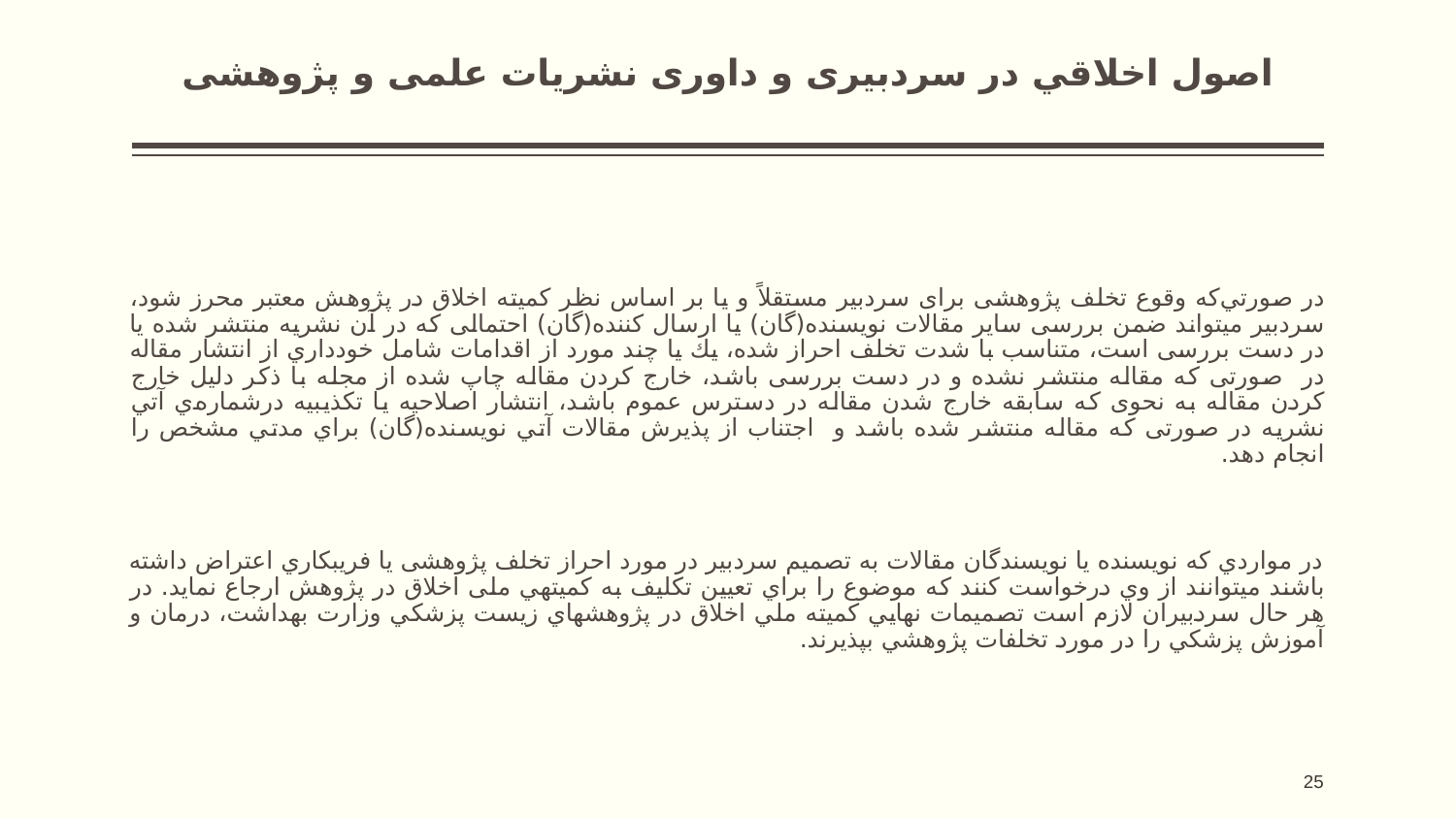

# اصول اخلاقي در سردبيری و داوری نشريات علمی و پژوهشی
در صورتي‌كه وقوع تخلف پژوهشی برای سردبير مستقلاً و يا بر اساس نظر کميته اخلاق در پژوهش معتبر محرز شود، سردبير می­تواند ضمن بررسی ساير مقالات نويسنده(گان) يا ارسال کننده(گان) احتمالی که در آن نشريه منتشر شده يا در دست بررسی است، متناسب با شدت تخلف احراز شده، يك يا چند مورد از اقدامات شامل خودداري از انتشار مقاله در  صورتی که مقاله منتشر نشده و در دست بررسی باشد، خارج کردن مقاله چاپ شده از مجله با ذکر دليل خارج کردن مقاله به نحوی که سابقه خارج شدن مقاله در دسترس عموم باشد، انتشار اصلاحيه ‌يا تكذيبيه درشماره‌ي آتي نشريه در صورتی که مقاله منتشر شده باشد و  اجتناب از پذيرش مقالات آتي نويسنده(گان) براي مدتي مشخص را انجام دهد.

در مواردي که نويسنده يا نويسندگان مقالات به تصميم سردبير در مورد احراز تخلف پژوهشی يا فريبکاري اعتراض داشته باشند مي­توانند از وي درخواست کنند که موضوع را براي تعيين تکليف به کميته­ي ملی اخلاق در پژوهش ارجاع نمايد. در هر حال سردبيران لازم است تصميمات نهايي کميته ملي اخلاق در پژوهش­هاي زيست پزشکي وزارت بهداشت، درمان و آموزش پزشکي را در مورد تخلفات پژوهشي بپذيرند.

25